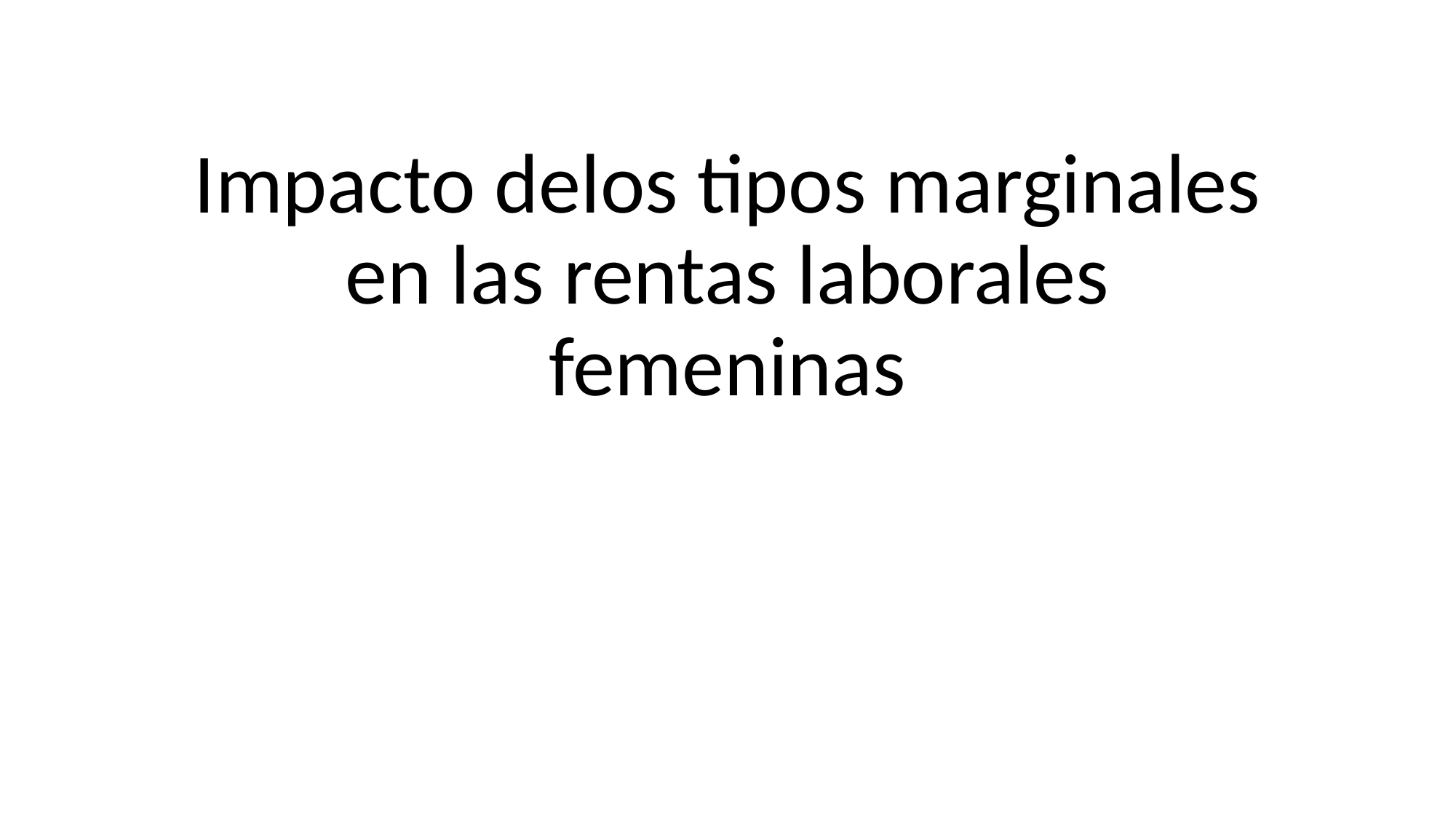

# Impacto delos tipos marginales en las rentas laborales femeninas